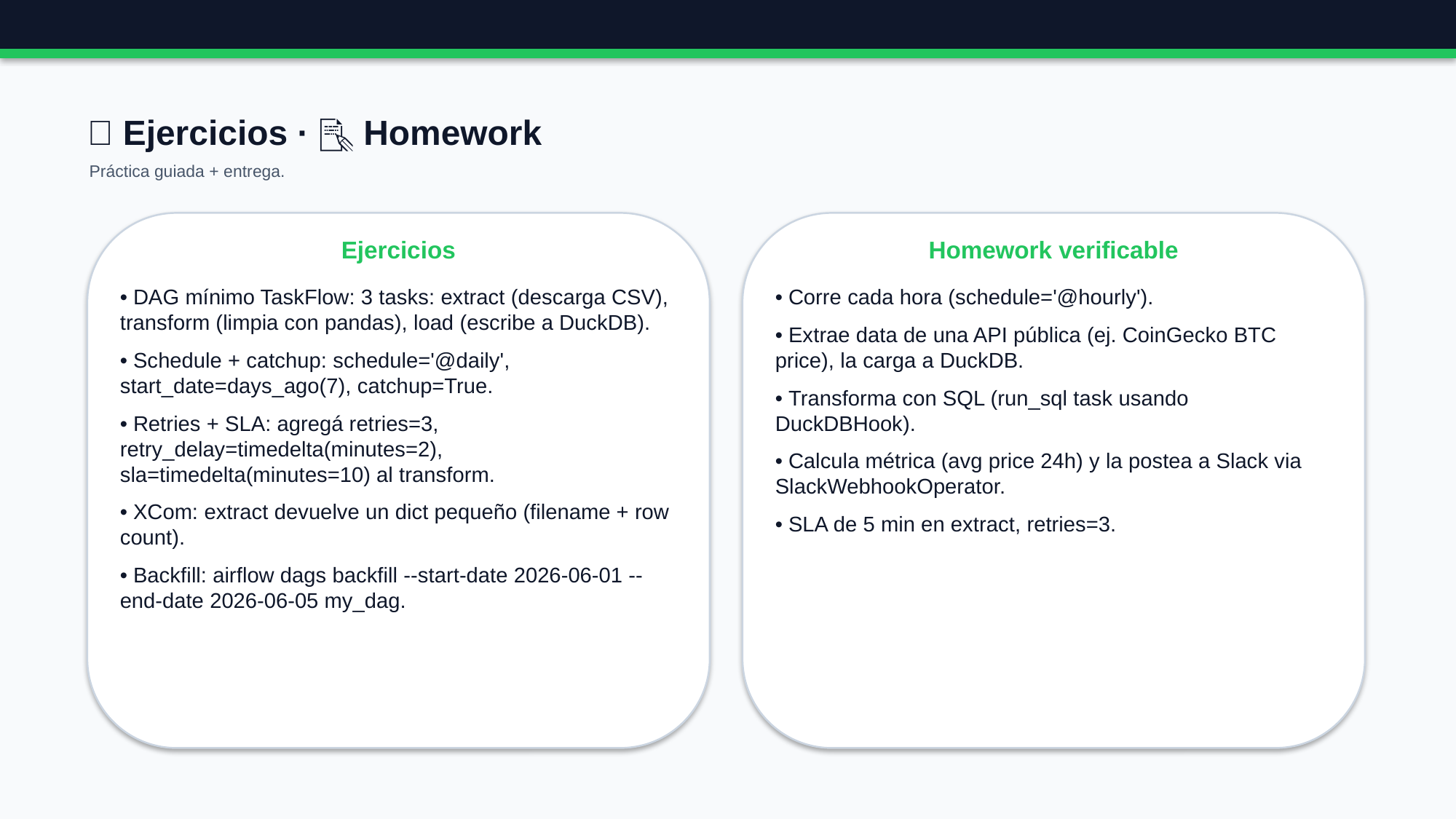

🧪 Ejercicios · 📝 Homework
Práctica guiada + entrega.

Ejercicios
Homework verificable
• DAG mínimo TaskFlow: 3 tasks: extract (descarga CSV), transform (limpia con pandas), load (escribe a DuckDB).
• Schedule + catchup: schedule='@daily', start_date=days_ago(7), catchup=True.
• Retries + SLA: agregá retries=3, retry_delay=timedelta(minutes=2), sla=timedelta(minutes=10) al transform.
• XCom: extract devuelve un dict pequeño (filename + row count).
• Backfill: airflow dags backfill --start-date 2026-06-01 --end-date 2026-06-05 my_dag.
• Corre cada hora (schedule='@hourly').
• Extrae data de una API pública (ej. CoinGecko BTC price), la carga a DuckDB.
• Transforma con SQL (run_sql task usando DuckDBHook).
• Calcula métrica (avg price 24h) y la postea a Slack via SlackWebhookOperator.
• SLA de 5 min en extract, retries=3.